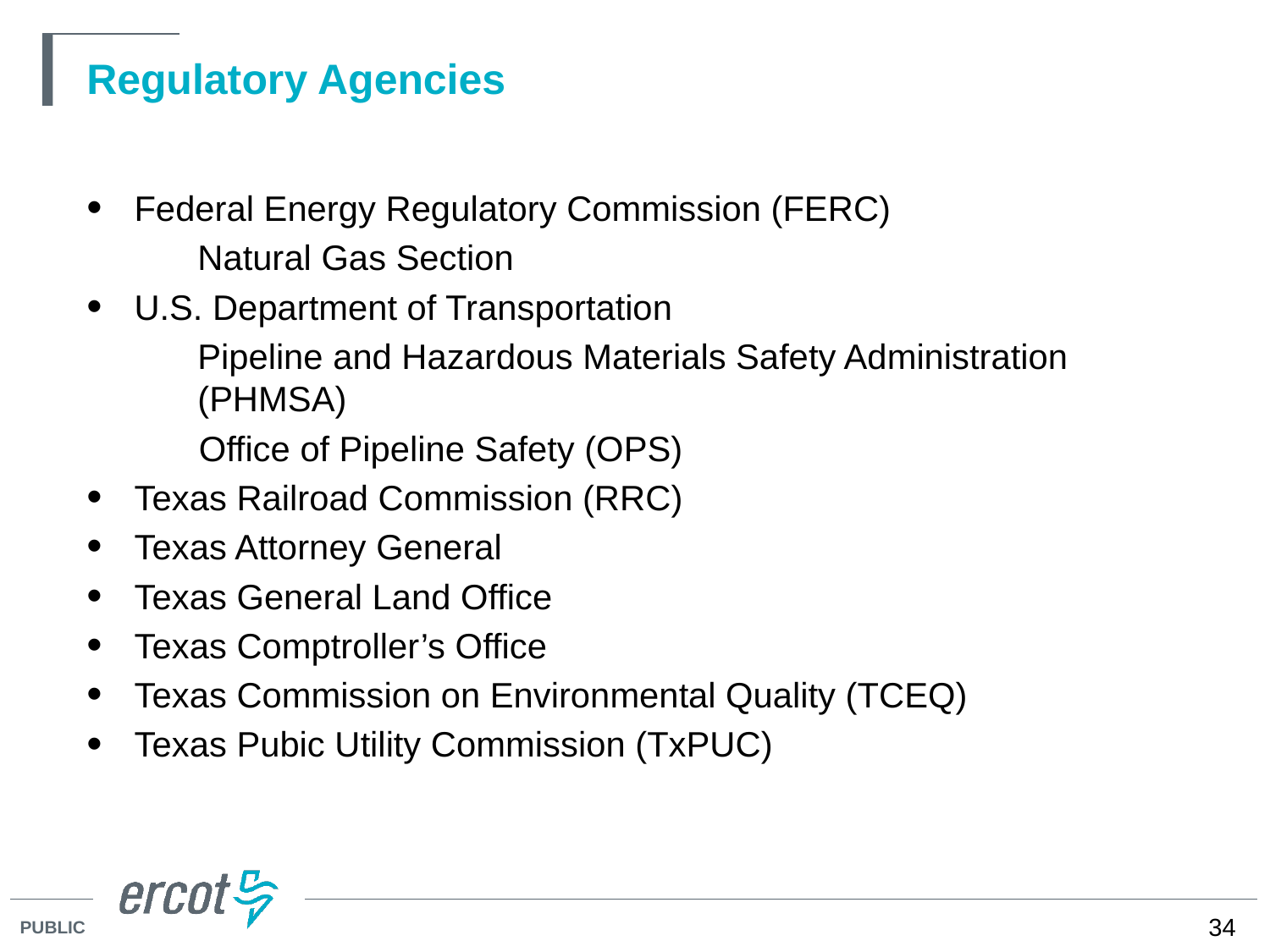

Regulatory Agencies
Federal Energy Regulatory Commission (FERC)
Natural Gas Section
U.S. Department of Transportation
Pipeline and Hazardous Materials Safety Administration (PHMSA)
     Office of Pipeline Safety (OPS)
Texas Railroad Commission (RRC)
Texas Attorney General
Texas General Land Office
Texas Comptroller’s Office
Texas Commission on Environmental Quality (TCEQ)
Texas Pubic Utility Commission (TxPUC)

34